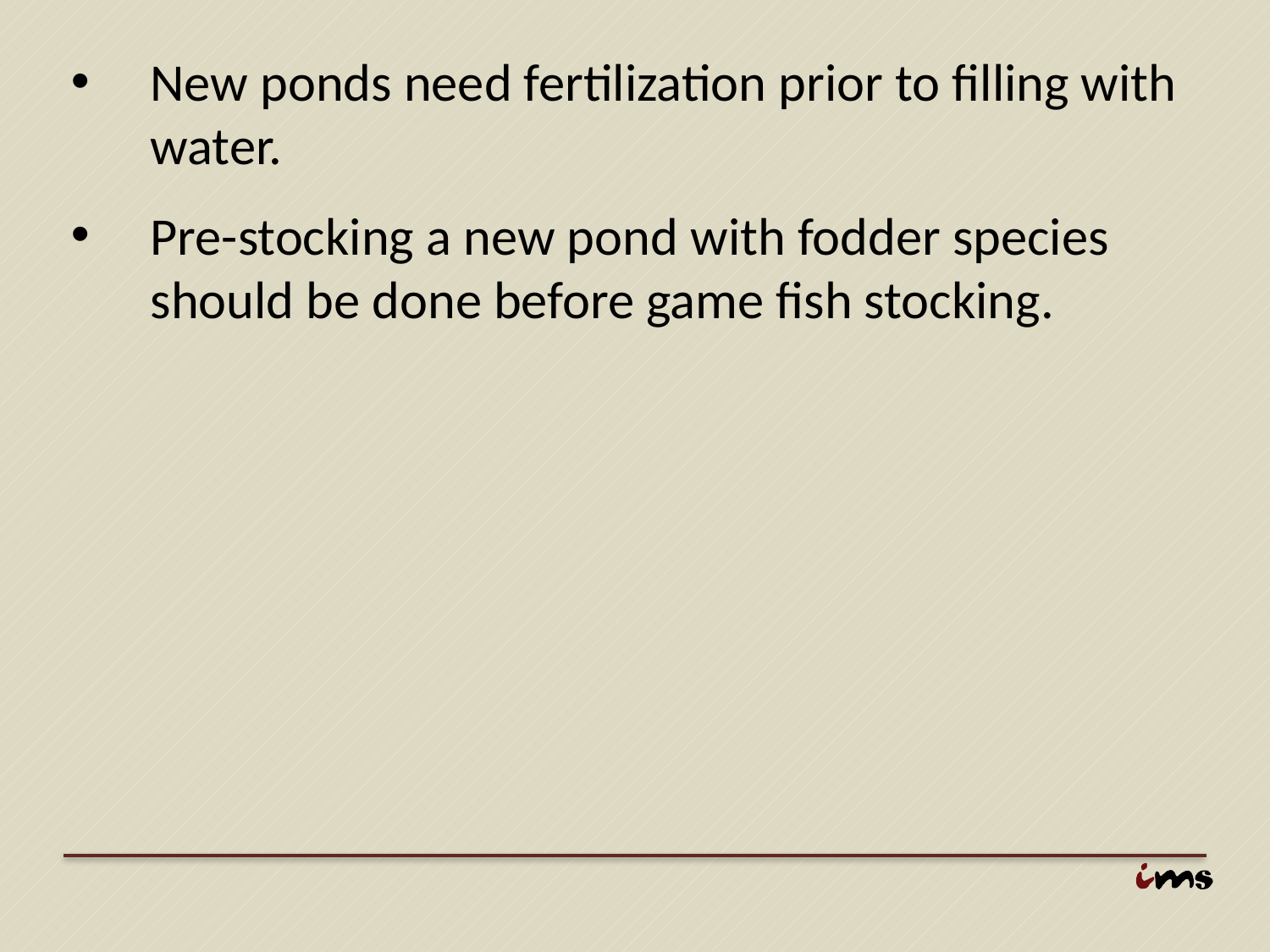

New ponds need fertilization prior to filling with water.
Pre-stocking a new pond with fodder species should be done before game fish stocking.